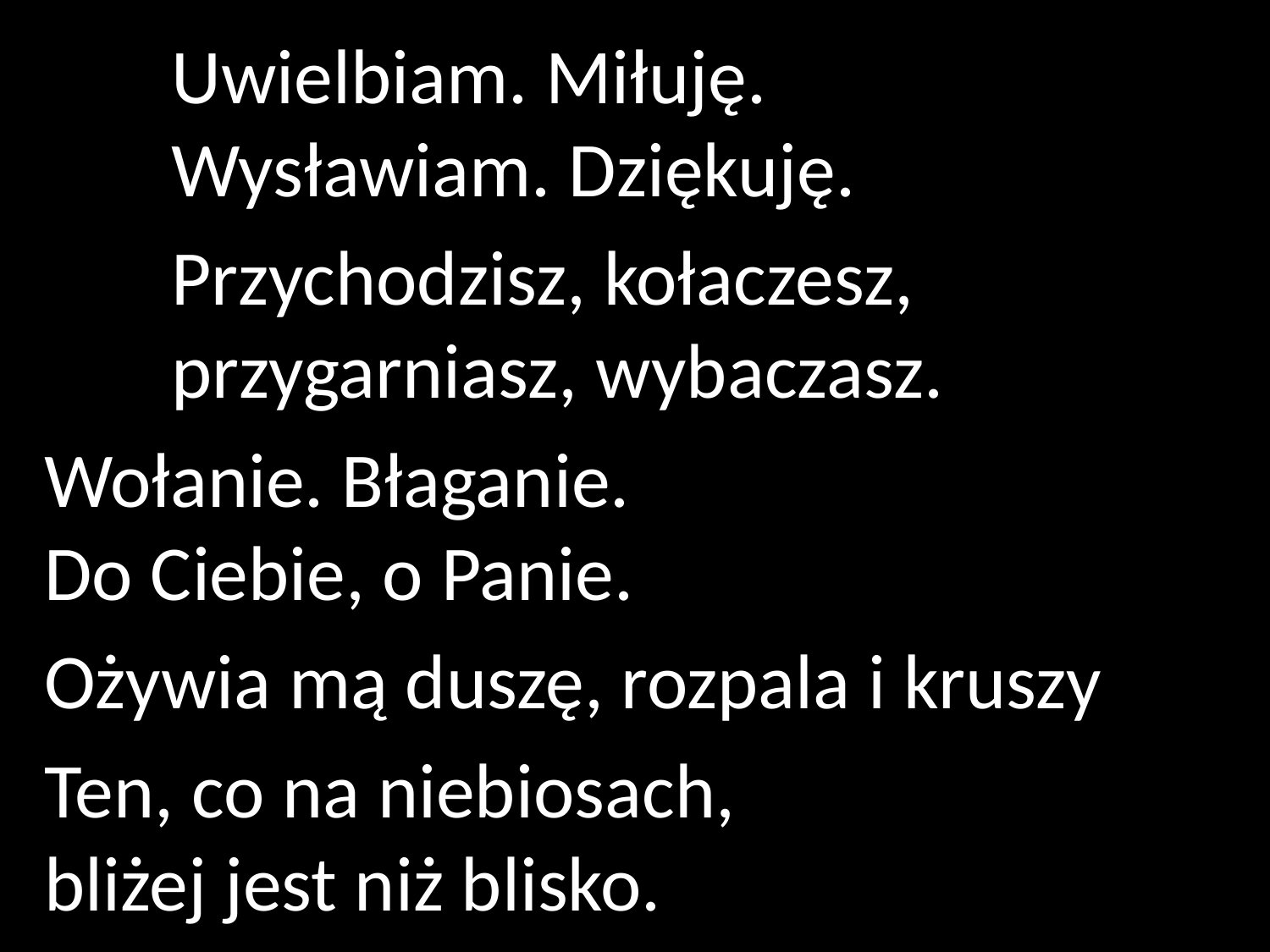

Uwielbiam. Miłuję.
	Wysławiam. Dziękuję.
	Przychodzisz, kołaczesz,
	przygarniasz, wybaczasz.
Wołanie. Błaganie.
Do Ciebie, o Panie.
Ożywia mą duszę, rozpala i kruszy
Ten, co na niebiosach,
bliżej jest niż blisko.